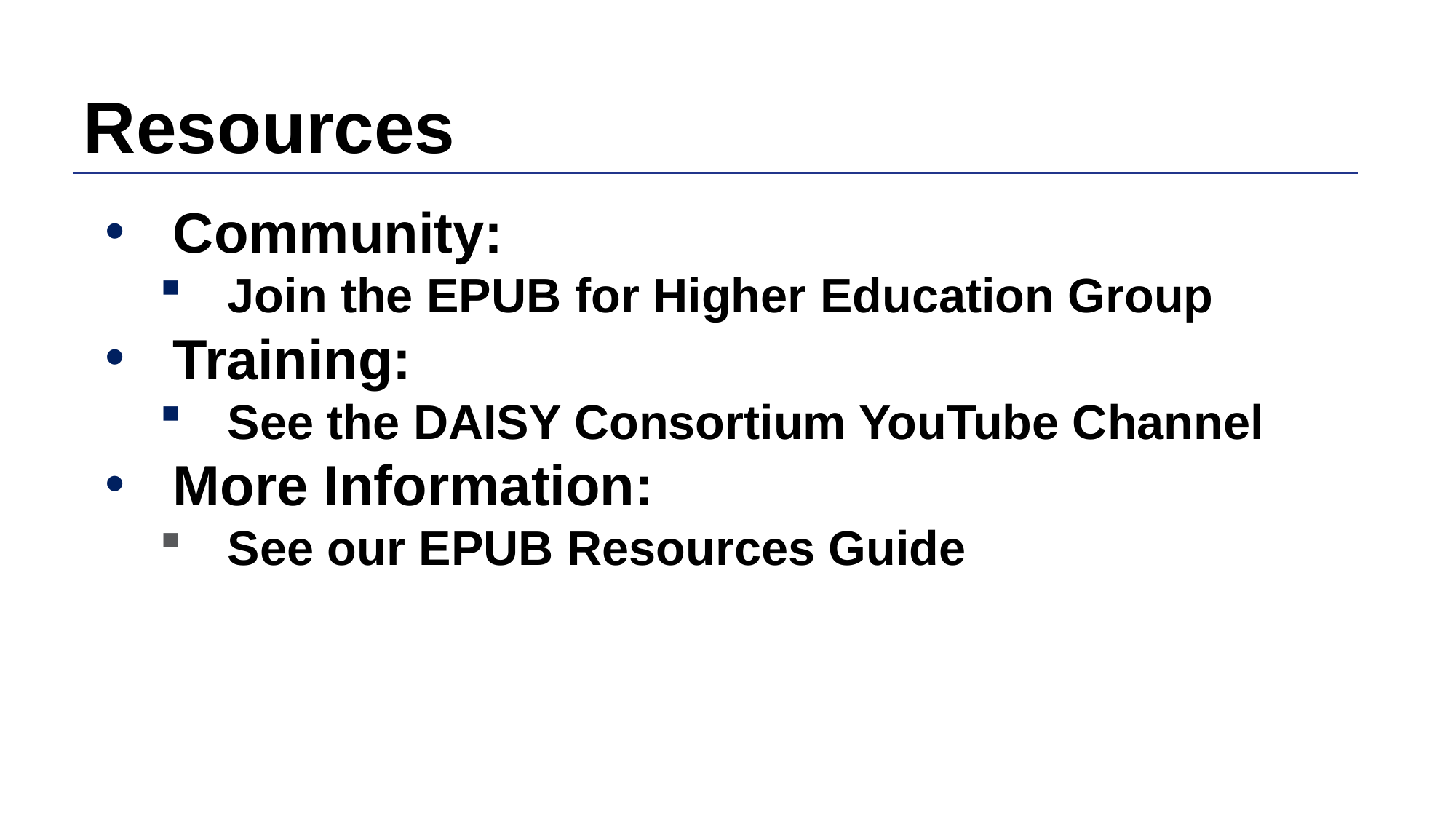

# Resources
Community:
Join the EPUB for Higher Education Group
Training:
See the DAISY Consortium YouTube Channel
More Information:
See our EPUB Resources Guide